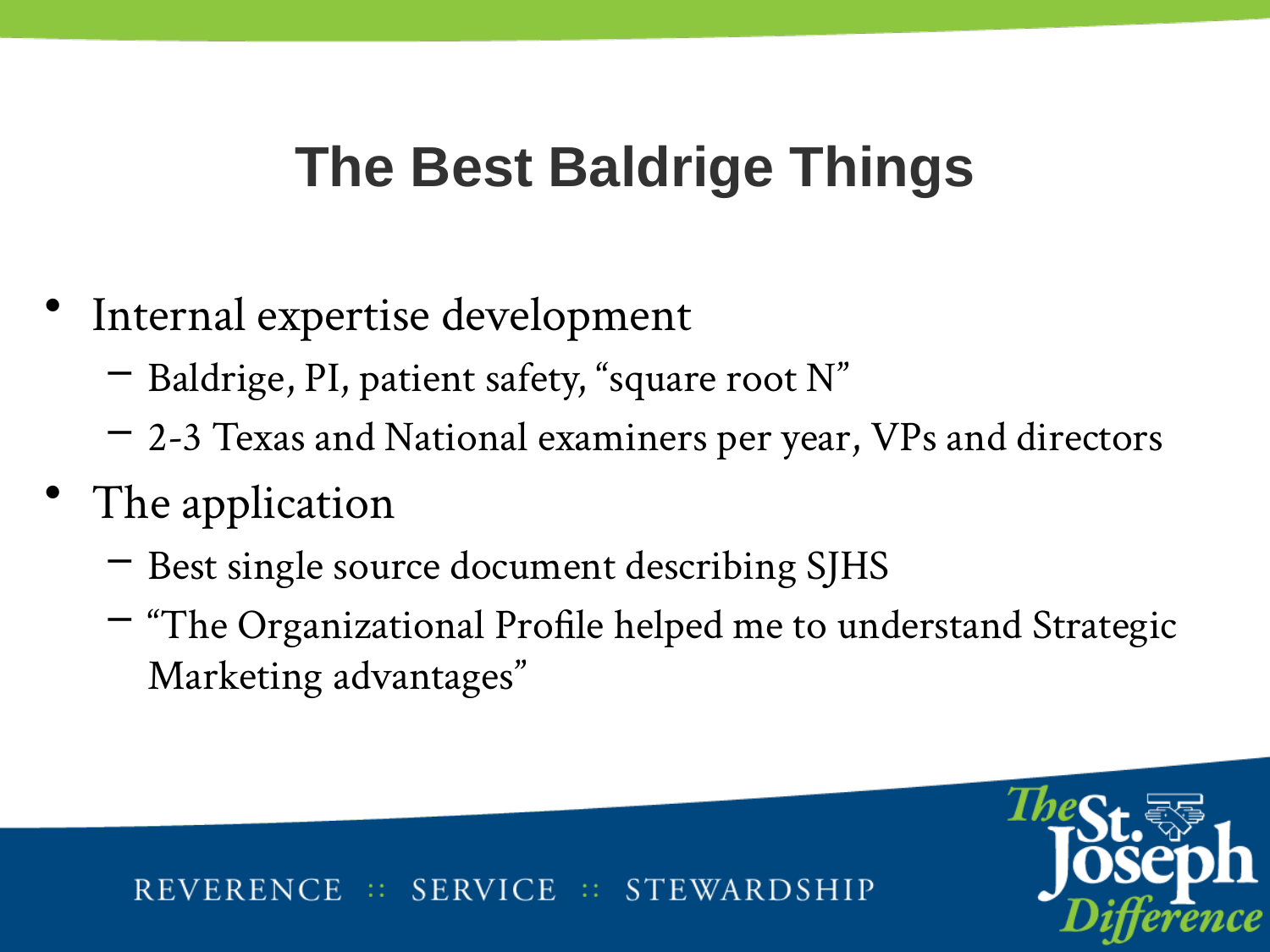

# The Best Baldrige Things
Internal expertise development
Baldrige, PI, patient safety, “square root N”
2-3 Texas and National examiners per year, VPs and directors
The application
Best single source document describing SJHS
“The Organizational Profile helped me to understand Strategic Marketing advantages”